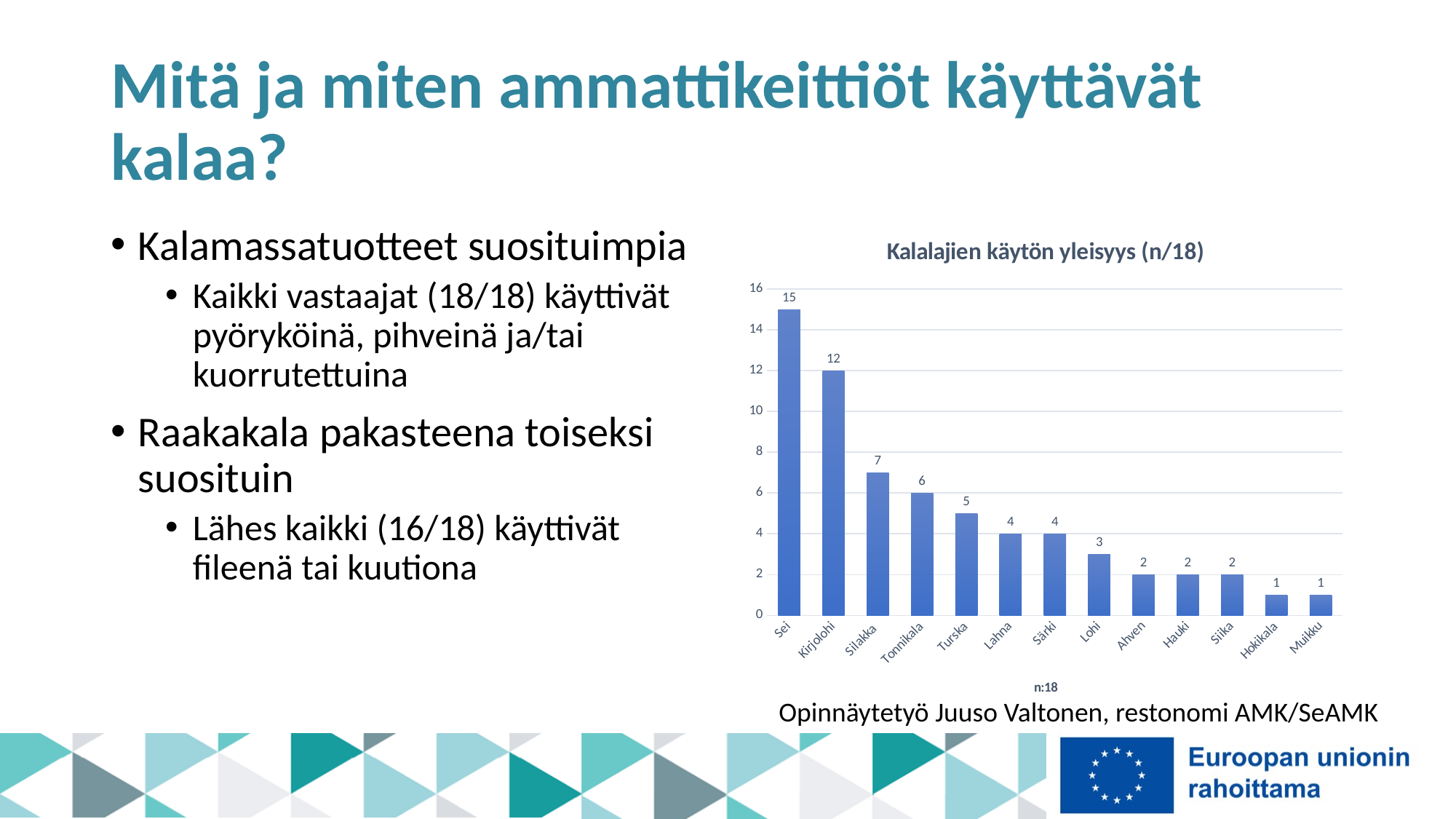

# Mitä ja miten ammattikeittiöt käyttävät kalaa?
Kalamassatuotteet suosituimpia
Kaikki vastaajat (18/18) käyttivät pyöryköinä, pihveinä ja/tai kuorrutettuina
Raakakala pakasteena toiseksi suosituin
Lähes kaikki (16/18) käyttivät fileenä tai kuutiona

### Chart: Kalalajien käytön yleisyys (n/18)

| Category |  |
|---|---|
| Sei | 15.0 |
| Kirjolohi | 12.0 |
| Silakka  | 7.0 |
| Tonnikala | 6.0 |
| Turska | 5.0 |
| Lahna | 4.0 |
| Särki | 4.0 |
| Lohi | 3.0 |
| Ahven | 2.0 |
| Hauki | 2.0 |
| Siika | 2.0 |
| Hokikala | 1.0 |
| Muikku | 1.0 |
Opinnäytetyö Juuso Valtonen, restonomi AMK/SeAMK